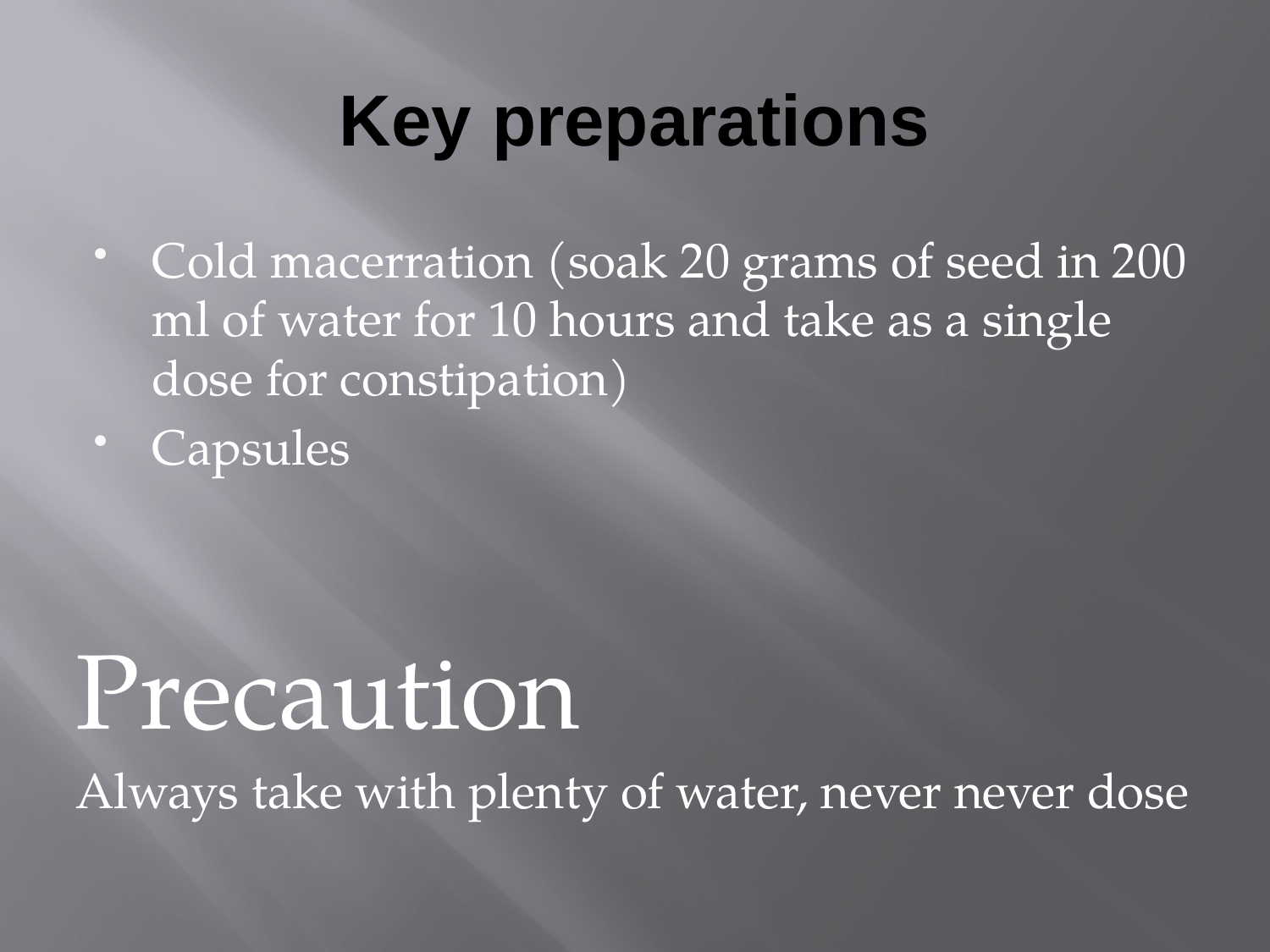

# Key preparations
Cold macerration (soak 20 grams of seed in 200 ml of water for 10 hours and take as a single dose for constipation)
Capsules
						Precaution
Always take with plenty of water, never never dose